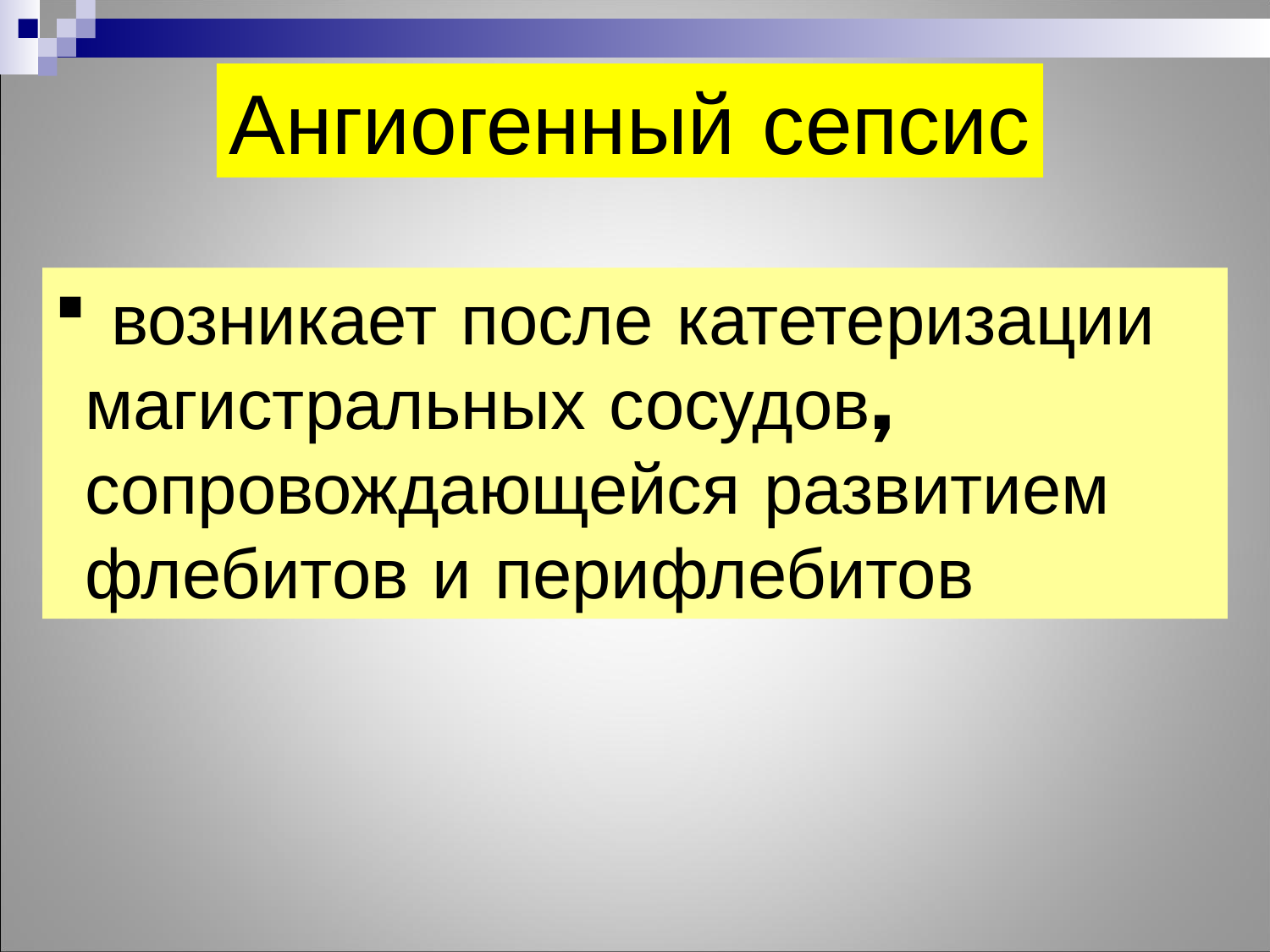

Ангиогенный сепсис
 возникает после катетеризации магистральных сосудов, сопровождающейся развитием флебитов и перифлебитов